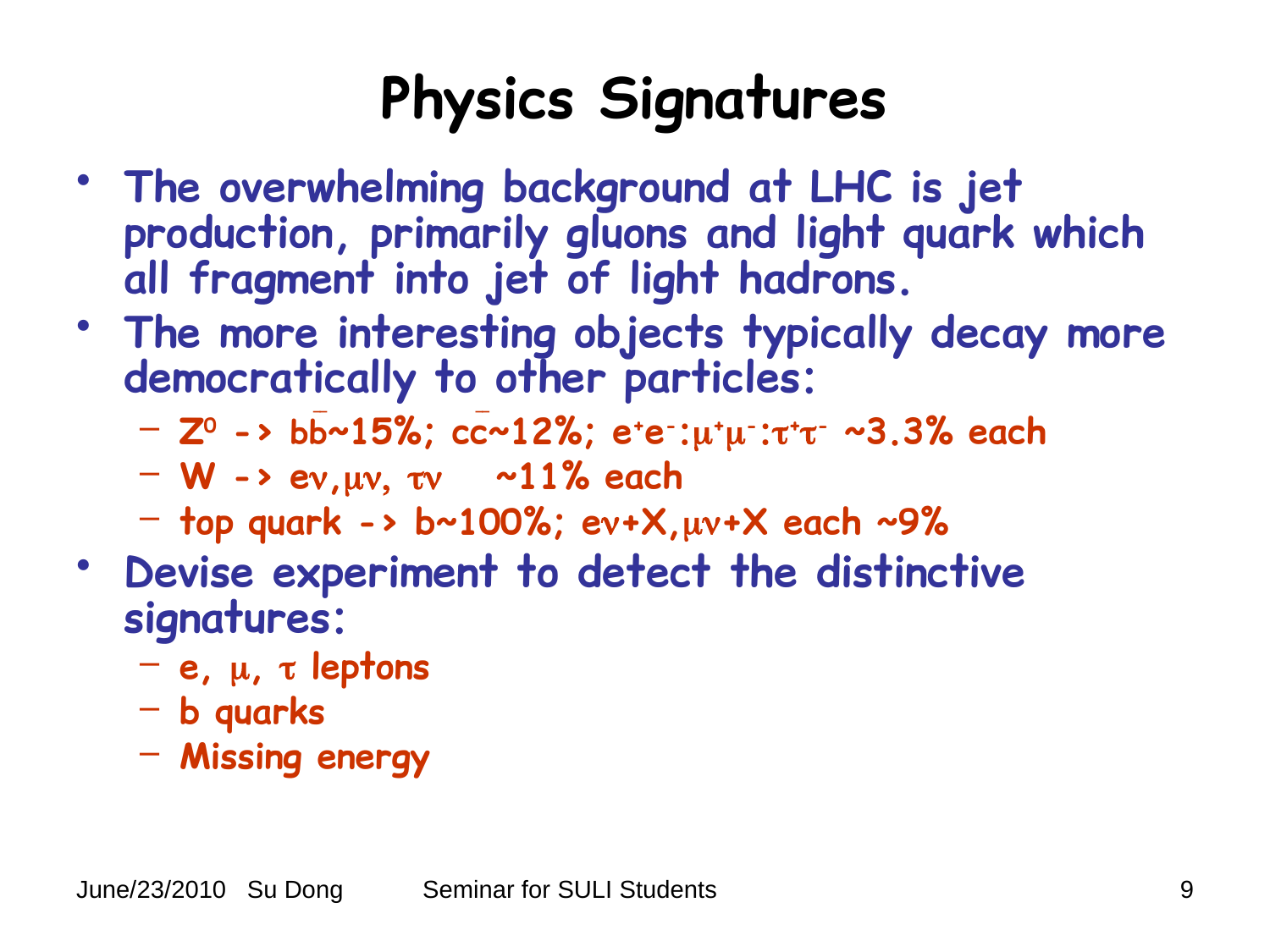

# Physics Signatures
The overwhelming background at LHC is jet production, primarily gluons and light quark which all fragment into jet of light hadrons.
The more interesting objects typically decay more democratically to other particles:
                                                   __                                __
Z0 -> bb~15%; cc~12%; e+e-:μ+μ-:τ+τ- ~3.3% each
W -> eν,μν, τν   ~11% each
top quark -> b~100%; eν+X,μν+X each ~9%
Devise experiment to detect the distinctive signatures:
e, μ, τ leptons
b quarks
Missing energy
Seminar for SULI Students
9
June/23/2010   Su Dong